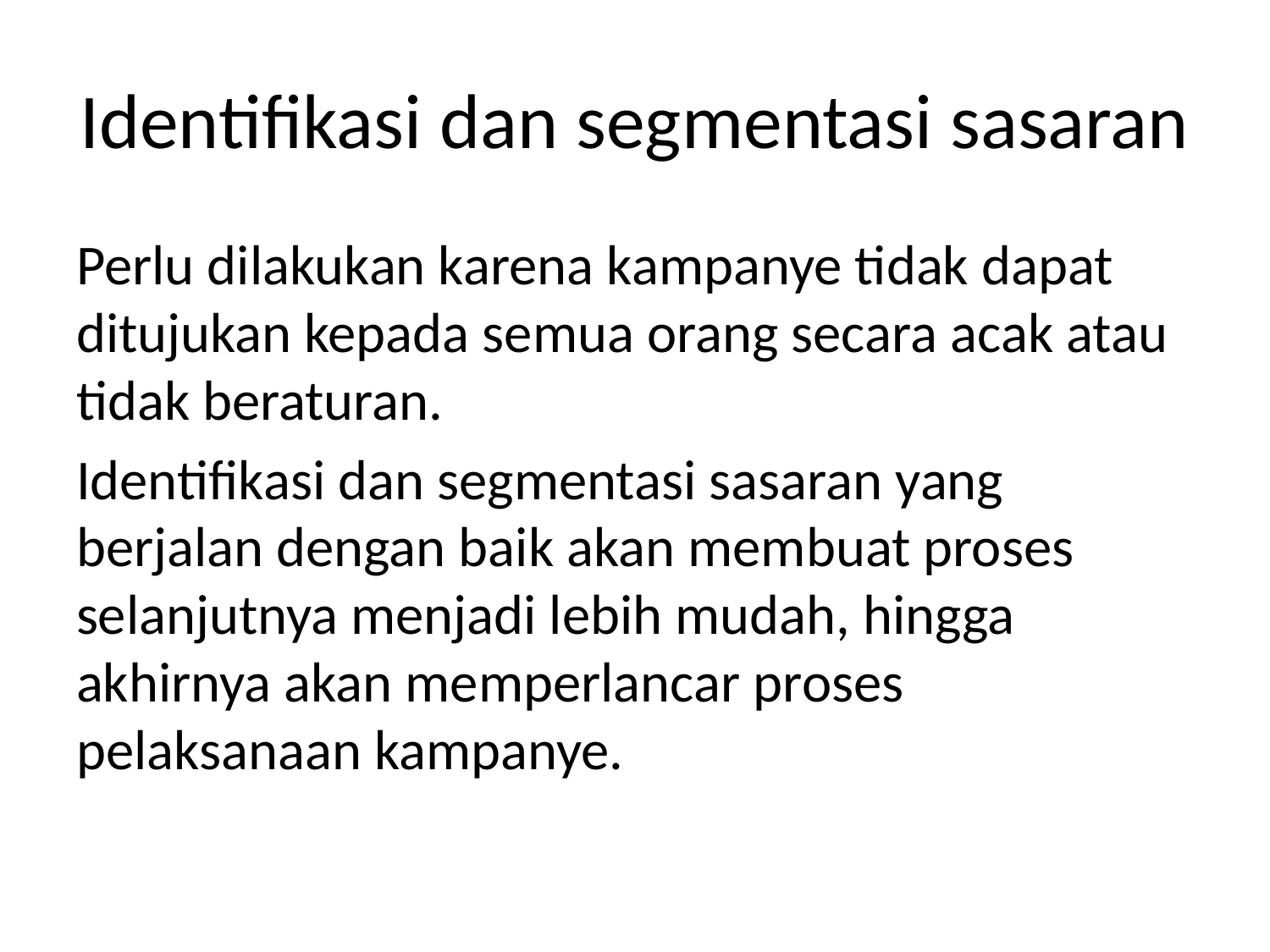

# Identifikasi dan segmentasi sasaran
Perlu dilakukan karena kampanye tidak dapat ditujukan kepada semua orang secara acak atau tidak beraturan.
Identifikasi dan segmentasi sasaran yang berjalan dengan baik akan membuat proses selanjutnya menjadi lebih mudah, hingga akhirnya akan memperlancar proses pelaksanaan kampanye.